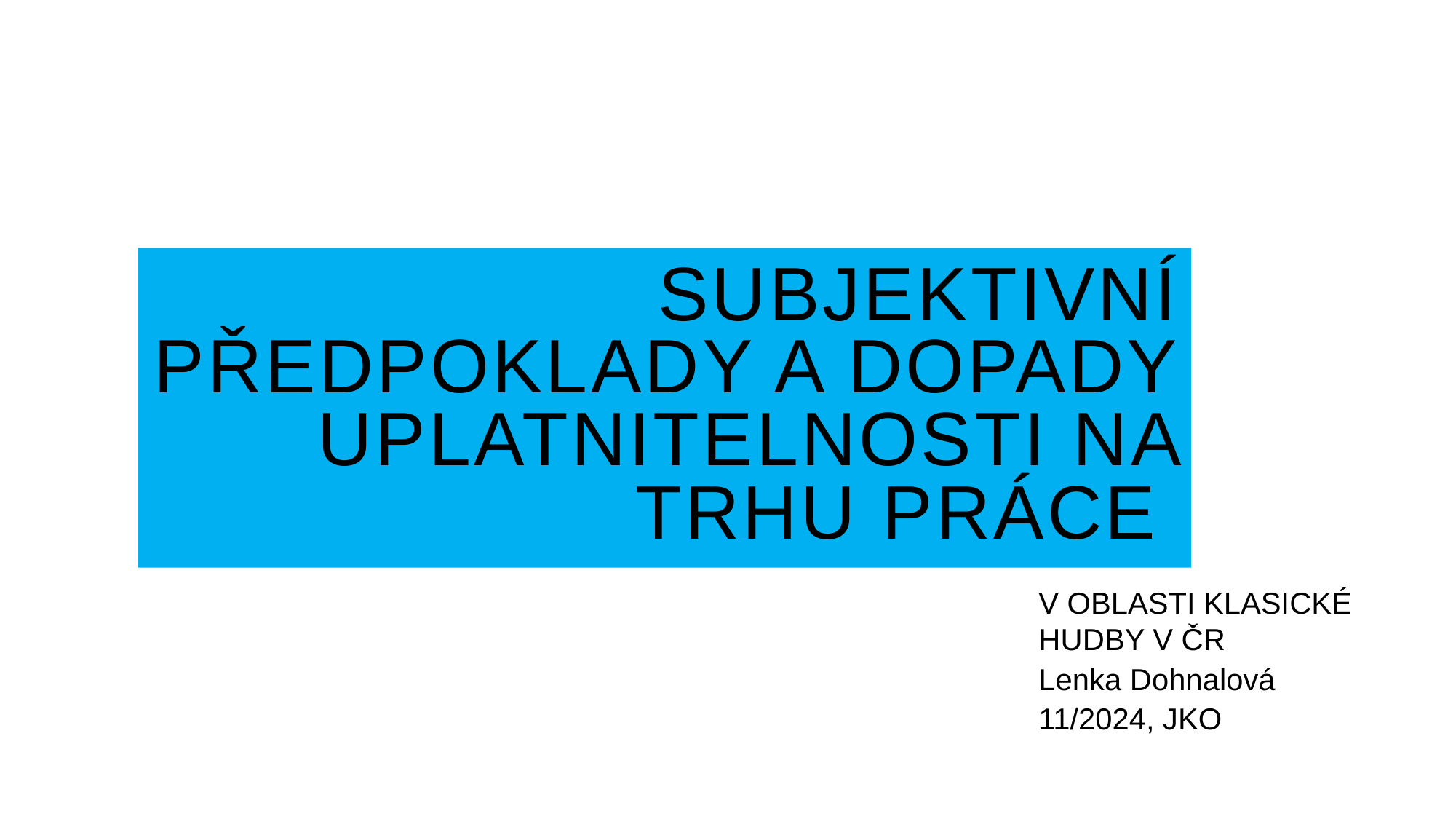

# Subjektivní předpoklady a dopady UPLATNITELNOSTi NA TRHU PRÁCE
V OBLASTI KLASICKÉ HUDBY V ČR
Lenka Dohnalová
11/2024, JKO